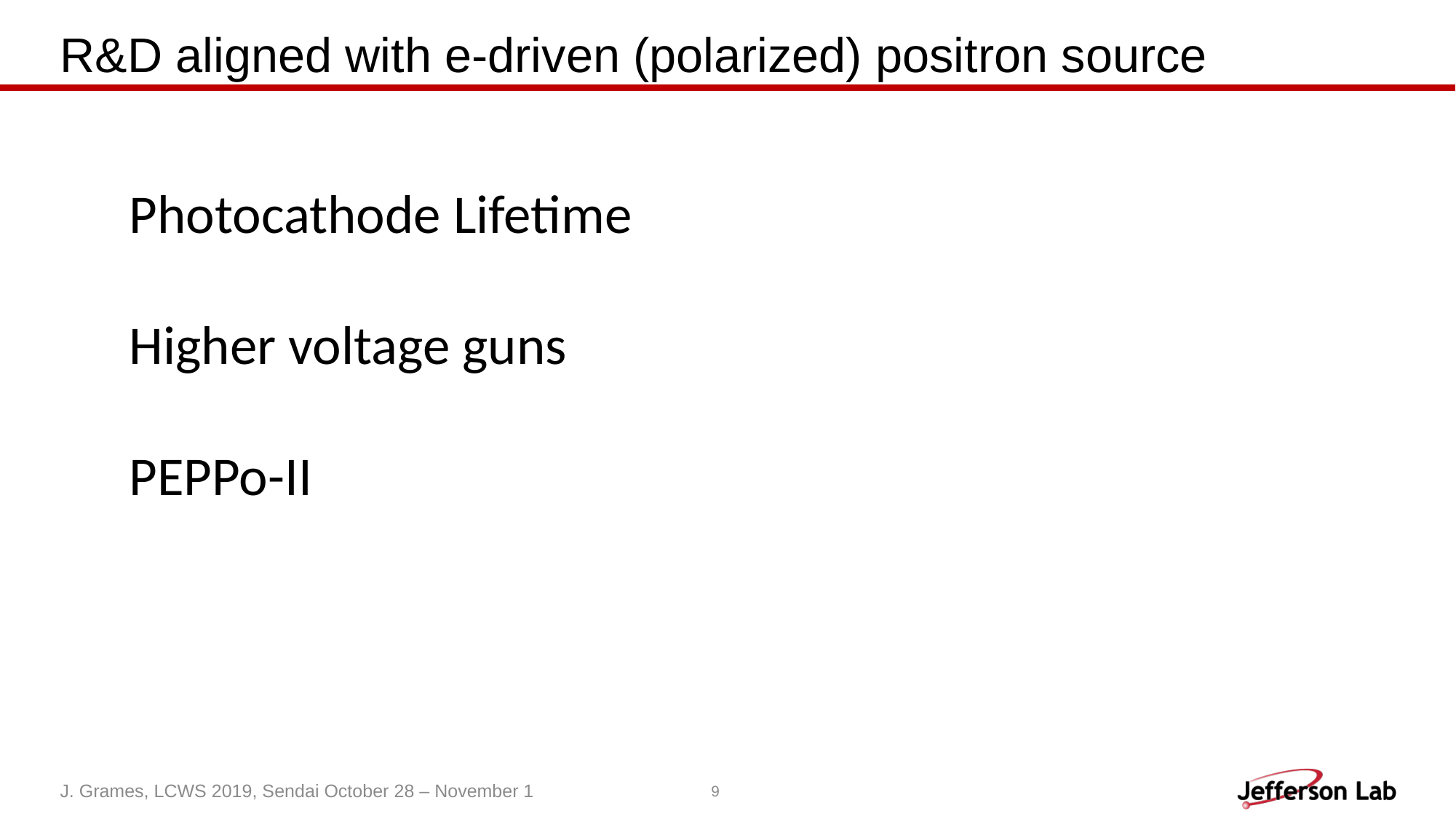

R&D aligned with e-driven (polarized) positron source
Photocathode Lifetime

Higher voltage guns

PEPPo-II
J. Grames, LCWS 2019, Sendai October 28 – November 1
9